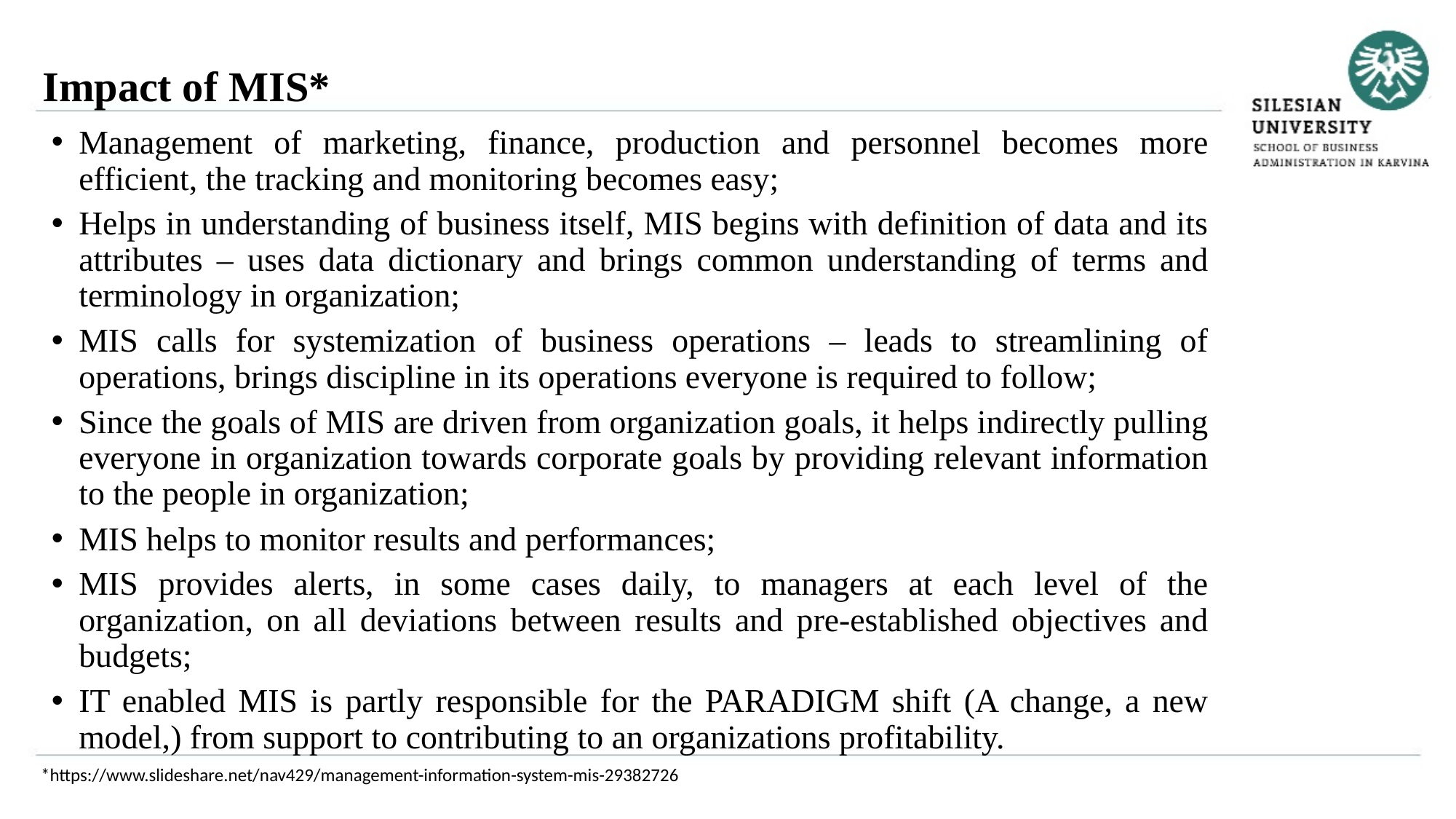

Impact of MIS*
Management of marketing, finance, production and personnel becomes more efficient, the tracking and monitoring becomes easy;
Helps in understanding of business itself, MIS begins with definition of data and its attributes – uses data dictionary and brings common understanding of terms and terminology in organization;
MIS calls for systemization of business operations – leads to streamlining of operations, brings discipline in its operations everyone is required to follow;
Since the goals of MIS are driven from organization goals, it helps indirectly pulling everyone in organization towards corporate goals by providing relevant information to the people in organization;
MIS helps to monitor results and performances;
MIS provides alerts, in some cases daily, to managers at each level of the organization, on all deviations between results and pre-established objectives and budgets;
IT enabled MIS is partly responsible for the PARADIGM shift (A change, a new model,) from support to contributing to an organizations profitability.
*https://www.slideshare.net/nav429/management-information-system-mis-29382726